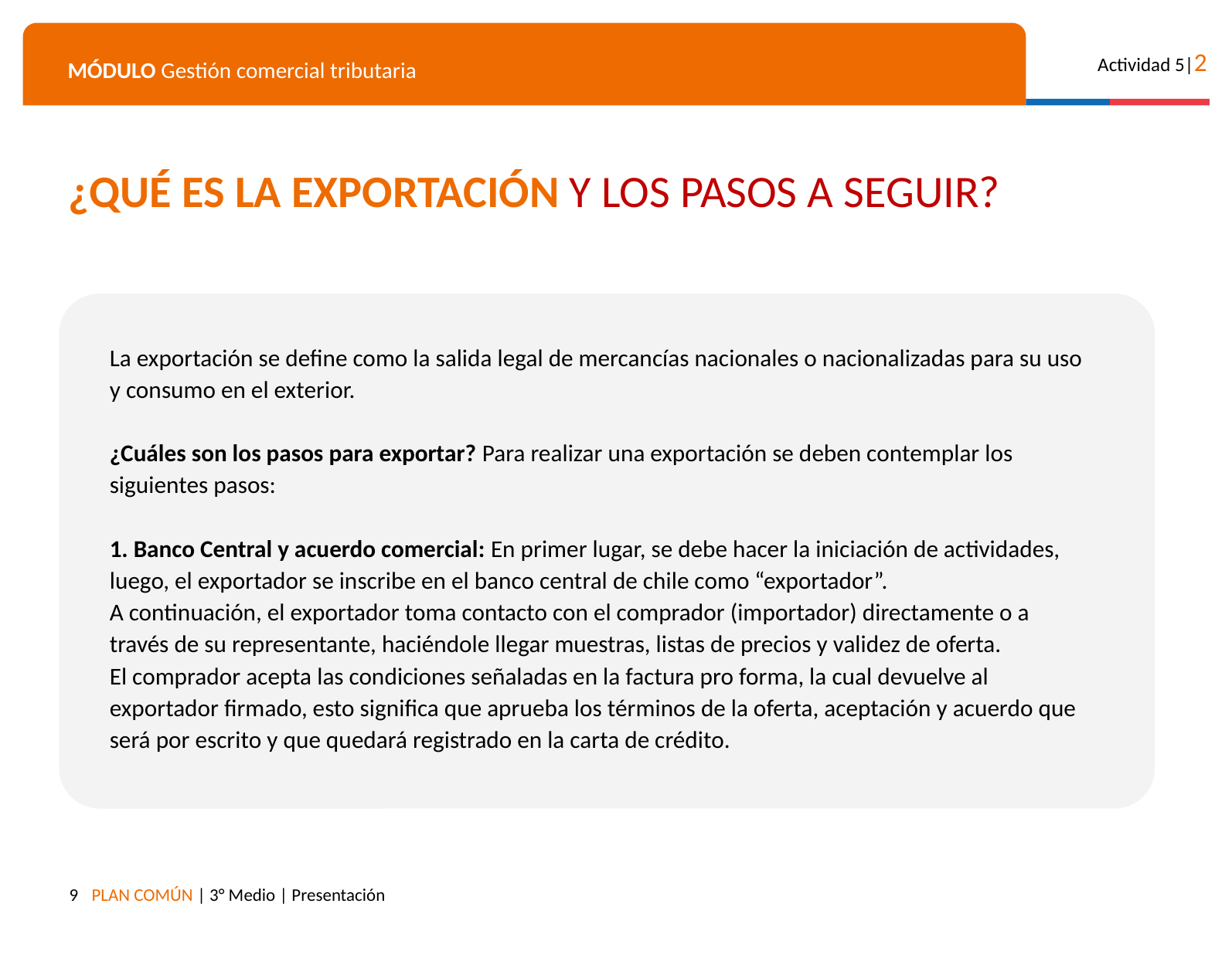

¿QUÉ ES LA EXPORTACIÓN Y LOS PASOS A SEGUIR?
La exportación se define como la salida legal de mercancías nacionales o nacionalizadas para su uso y consumo en el exterior.

¿Cuáles son los pasos para exportar? Para realizar una exportación se deben contemplar los siguientes pasos:

1. Banco Central y acuerdo comercial: En primer lugar, se debe hacer la iniciación de actividades, luego, el exportador se inscribe en el banco central de chile como “exportador”.
A continuación, el exportador toma contacto con el comprador (importador) directamente o a través de su representante, haciéndole llegar muestras, listas de precios y validez de oferta.
El comprador acepta las condiciones señaladas en la factura pro forma, la cual devuelve al exportador firmado, esto significa que aprueba los términos de la oferta, aceptación y acuerdo que será por escrito y que quedará registrado en la carta de crédito.